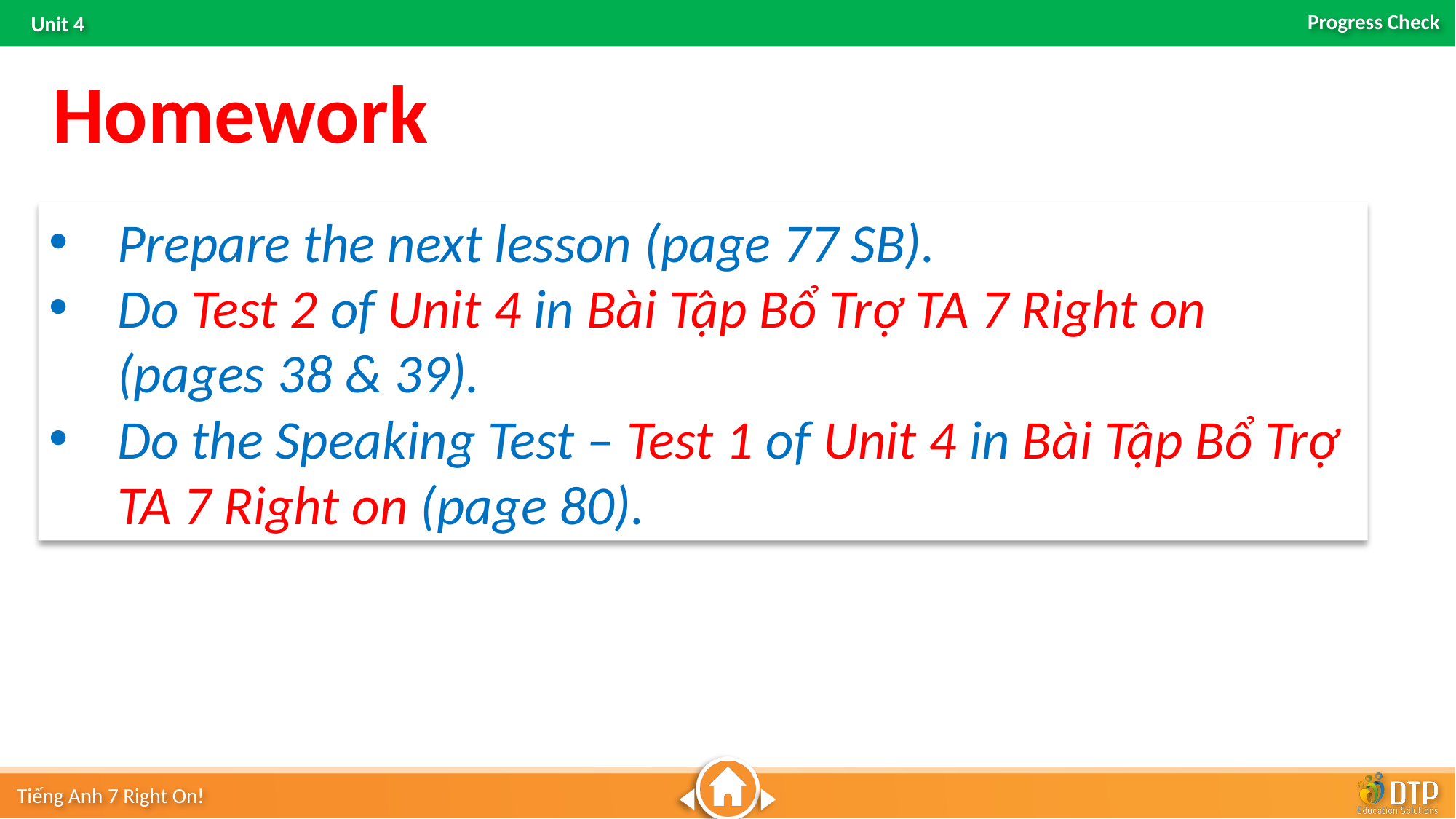

Homework
Prepare the next lesson (page 77 SB).
Do Test 2 of Unit 4 in Bài Tập Bổ Trợ TA 7 Right on (pages 38 & 39).
Do the Speaking Test – Test 1 of Unit 4 in Bài Tập Bổ Trợ TA 7 Right on (page 80).